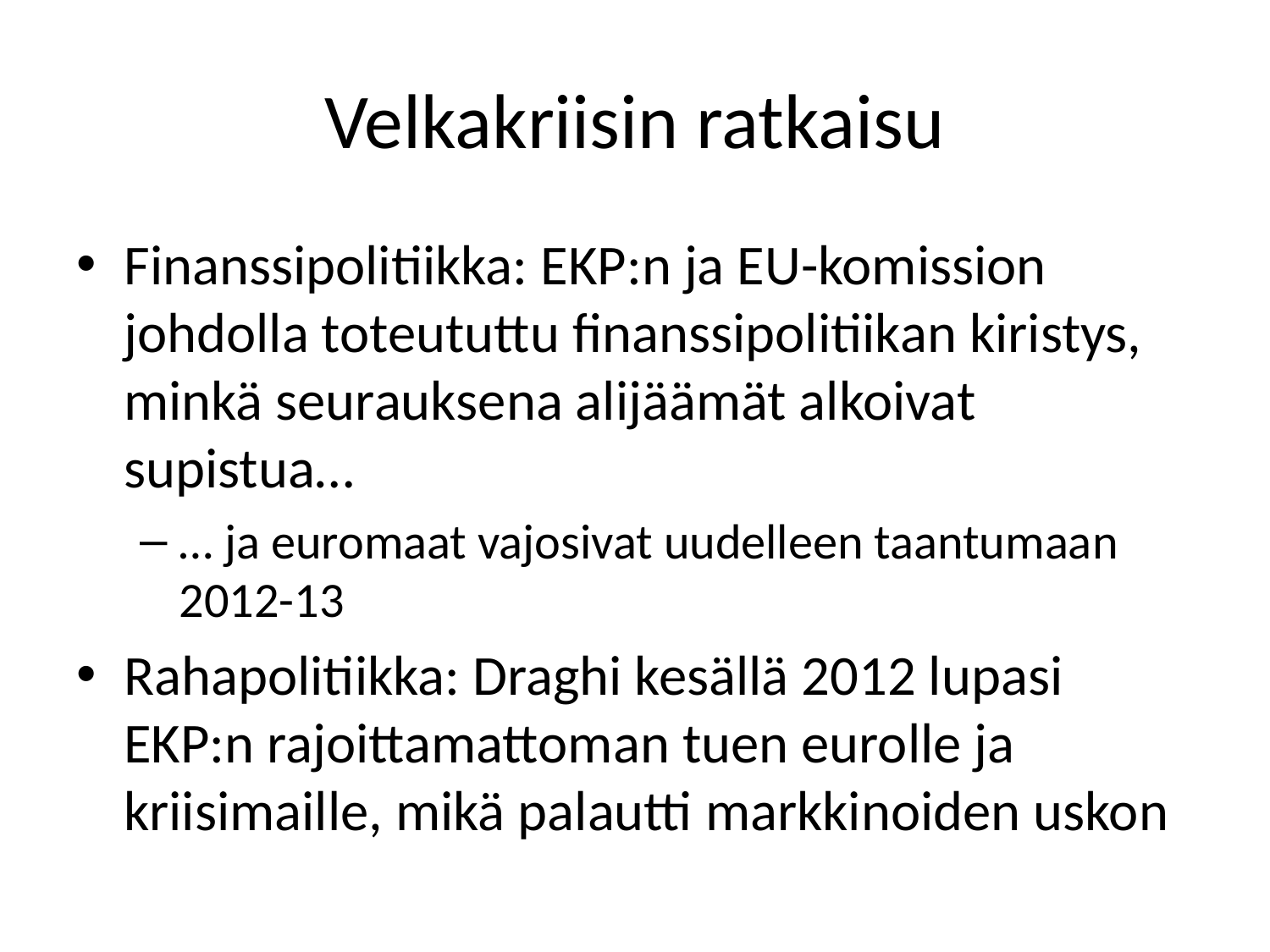

# Velkakriisin ratkaisu
Finanssipolitiikka: EKP:n ja EU-komission johdolla toteututtu finanssipolitiikan kiristys, minkä seurauksena alijäämät alkoivat supistua…
… ja euromaat vajosivat uudelleen taantumaan 2012-13
Rahapolitiikka: Draghi kesällä 2012 lupasi EKP:n rajoittamattoman tuen eurolle ja kriisimaille, mikä palautti markkinoiden uskon